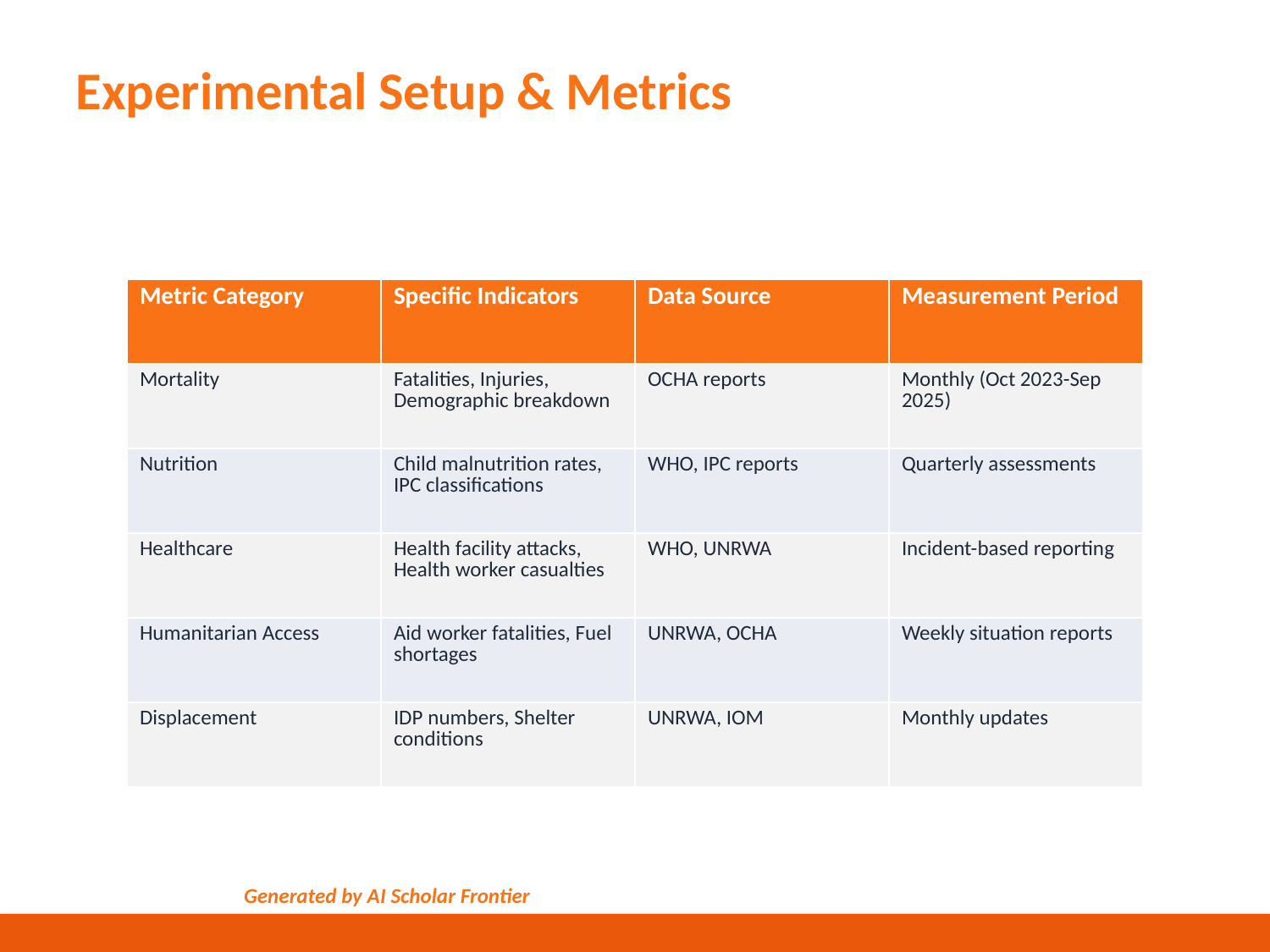

Experimental Setup & Metrics
| Metric Category | Specific Indicators | Data Source | Measurement Period |
| --- | --- | --- | --- |
| Mortality | Fatalities, Injuries, Demographic breakdown | OCHA reports | Monthly (Oct 2023-Sep 2025) |
| Nutrition | Child malnutrition rates, IPC classifications | WHO, IPC reports | Quarterly assessments |
| Healthcare | Health facility attacks, Health worker casualties | WHO, UNRWA | Incident-based reporting |
| Humanitarian Access | Aid worker fatalities, Fuel shortages | UNRWA, OCHA | Weekly situation reports |
| Displacement | IDP numbers, Shelter conditions | UNRWA, IOM | Monthly updates |
Generated by AI Scholar Frontier